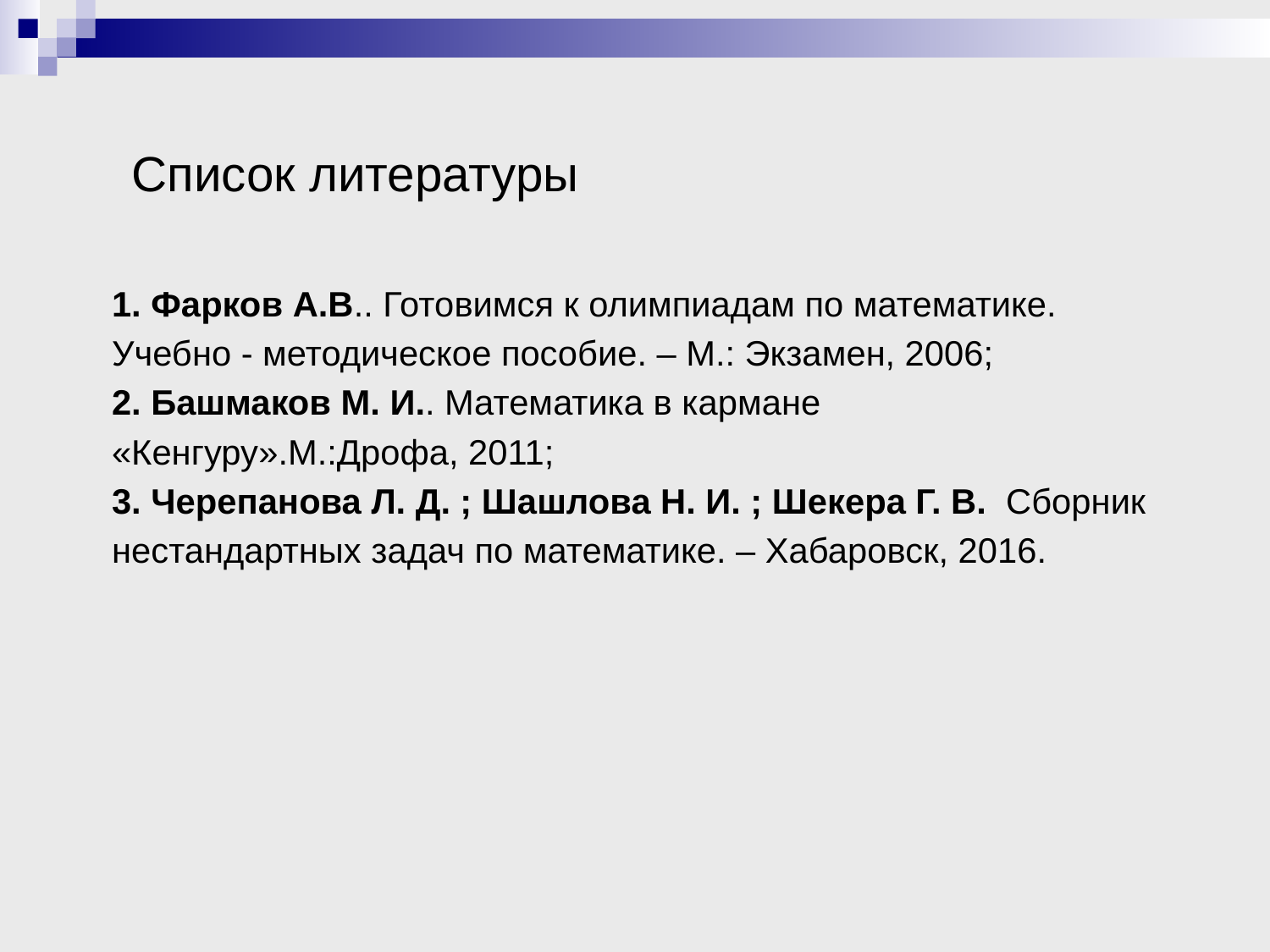

# Список литературы
1. Фарков А.В.. Готовимся к олимпиадам по математике.
Учебно - методическое пособие. – М.: Экзамен, 2006;
2. Башмаков M. И.. Математика в кармане
«Кенгуру».М.:Дрофа, 2011;
3. Черепанова Л. Д. ; Шашлова Н. И. ; Шекера Г. В.  Сборник
нестандартных задач по математике. – Хабаровск, 2016.